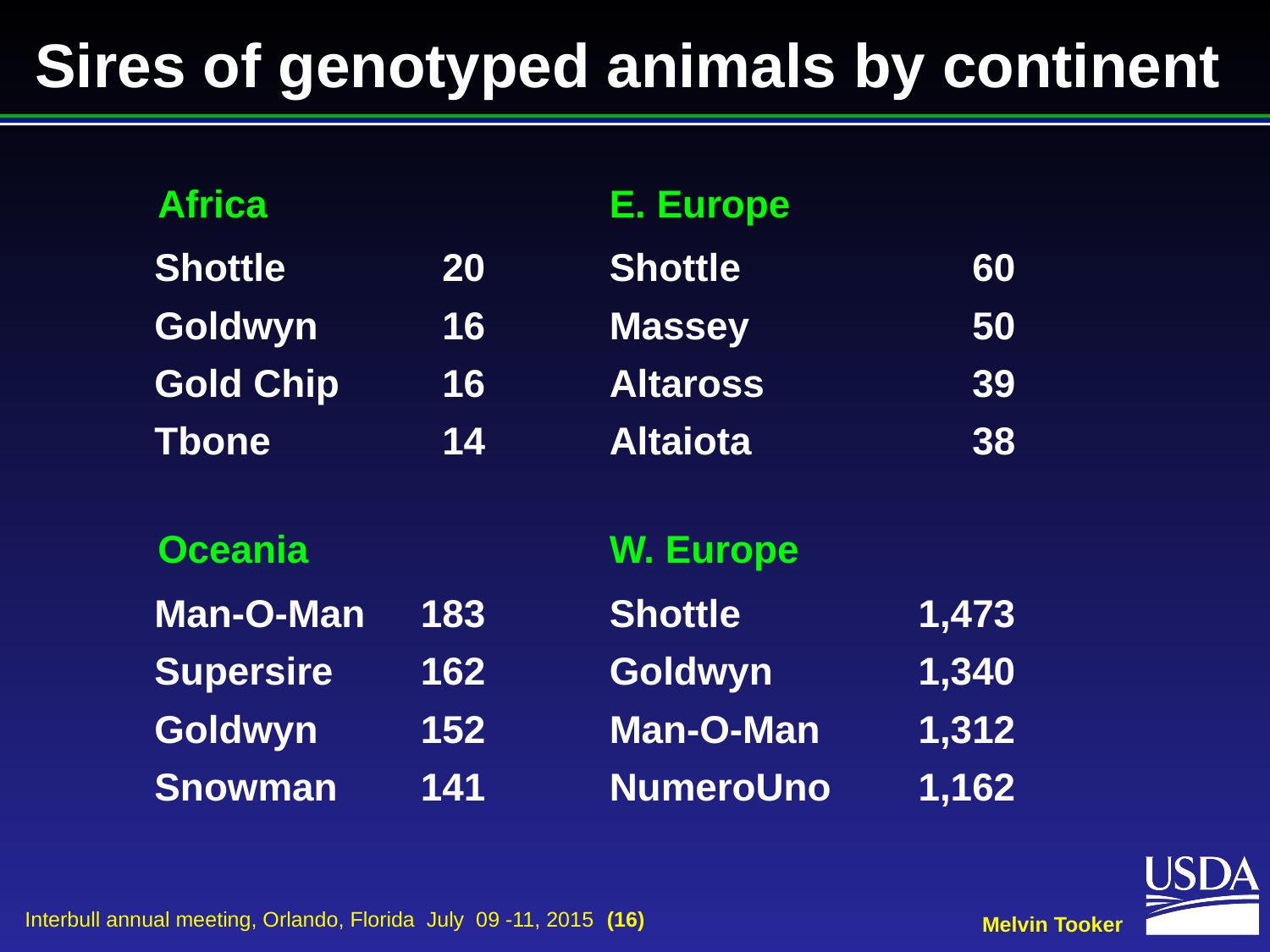

# Sires of genotyped animals by continent
| Africa |  |  | E. Europe |  |
| --- | --- | --- | --- | --- |
| Shottle | 20 |  | Shottle | 60 |
| Goldwyn | 16 |  | Massey | 50 |
| Gold Chip | 16 |  | Altaross | 39 |
| Tbone | 14 |  | Altaiota | 38 |
|  |  |  |  |  |
| Oceania |  |  | W. Europe |  |
| Man-O-Man | 183 |  | Shottle | 1,473 |
| Supersire | 162 |  | Goldwyn | 1,340 |
| Goldwyn | 152 |  | Man-O-Man | 1,312 |
| Snowman | 141 |  | NumeroUno | 1,162 |